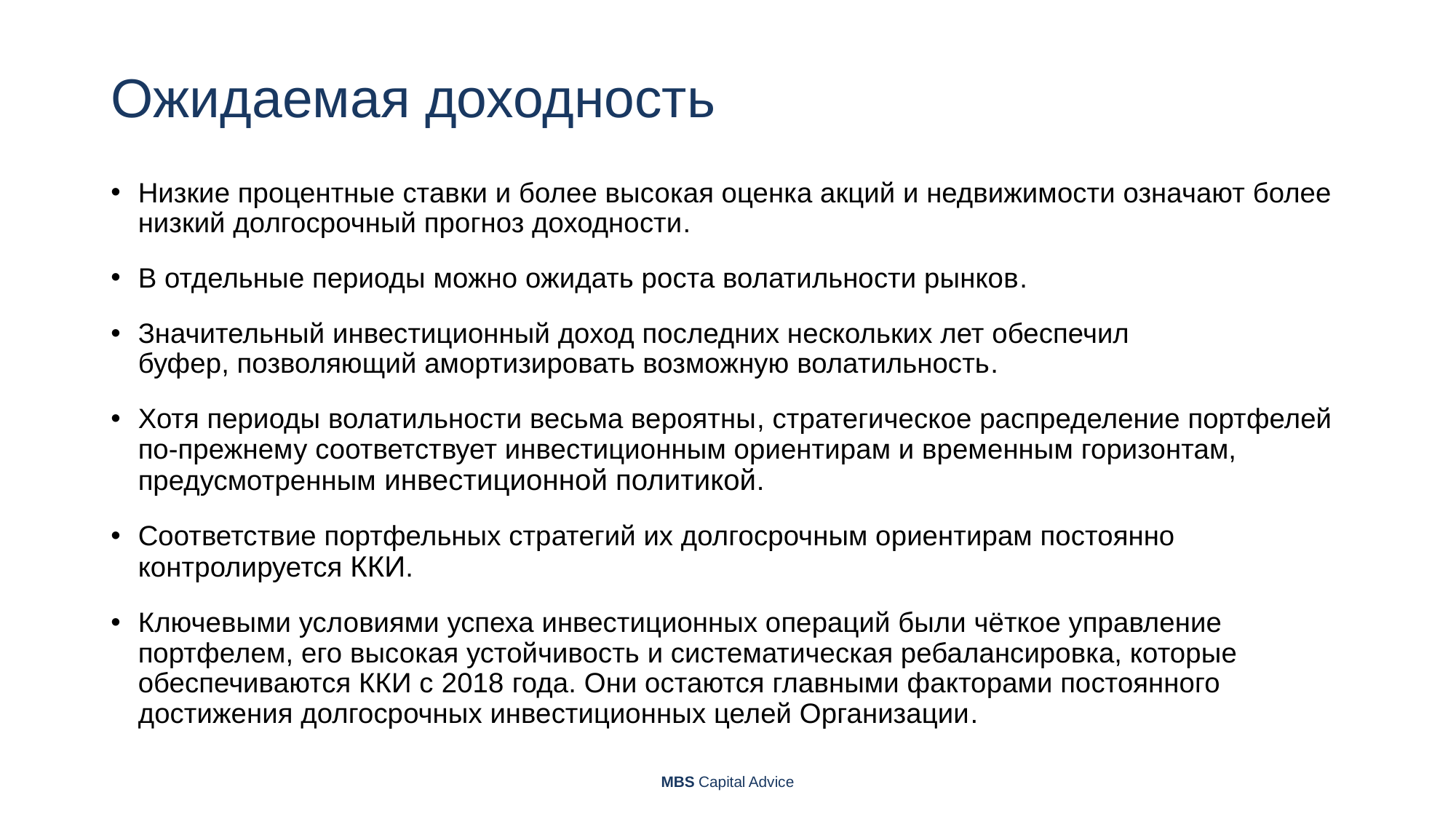

# Ожидаемая доходность
Низкие процентные ставки и более высокая оценка акций и недвижимости означают более низкий долгосрочный прогноз доходности.
В отдельные периоды можно ожидать роста волатильности рынков.
Значительный инвестиционный доход последних нескольких лет обеспечил
буфер, позволяющий амортизировать возможную волатильность.
Хотя периоды волатильности весьма вероятны, стратегическое распределение портфелей по-прежнему соответствует инвестиционным ориентирам и временным горизонтам, предусмотренным инвестиционной политикой.
Соответствие портфельных стратегий их долгосрочным ориентирам постоянно контролируется ККИ.
Ключевыми условиями успеха инвестиционных операций были чёткое управление портфелем, его высокая устойчивость и систематическая ребалансировка, которые обеспечиваются ККИ с 2018 года. Они остаются главными факторами постоянного достижения долгосрочных инвестиционных целей Организации.
MBS Capital Advice